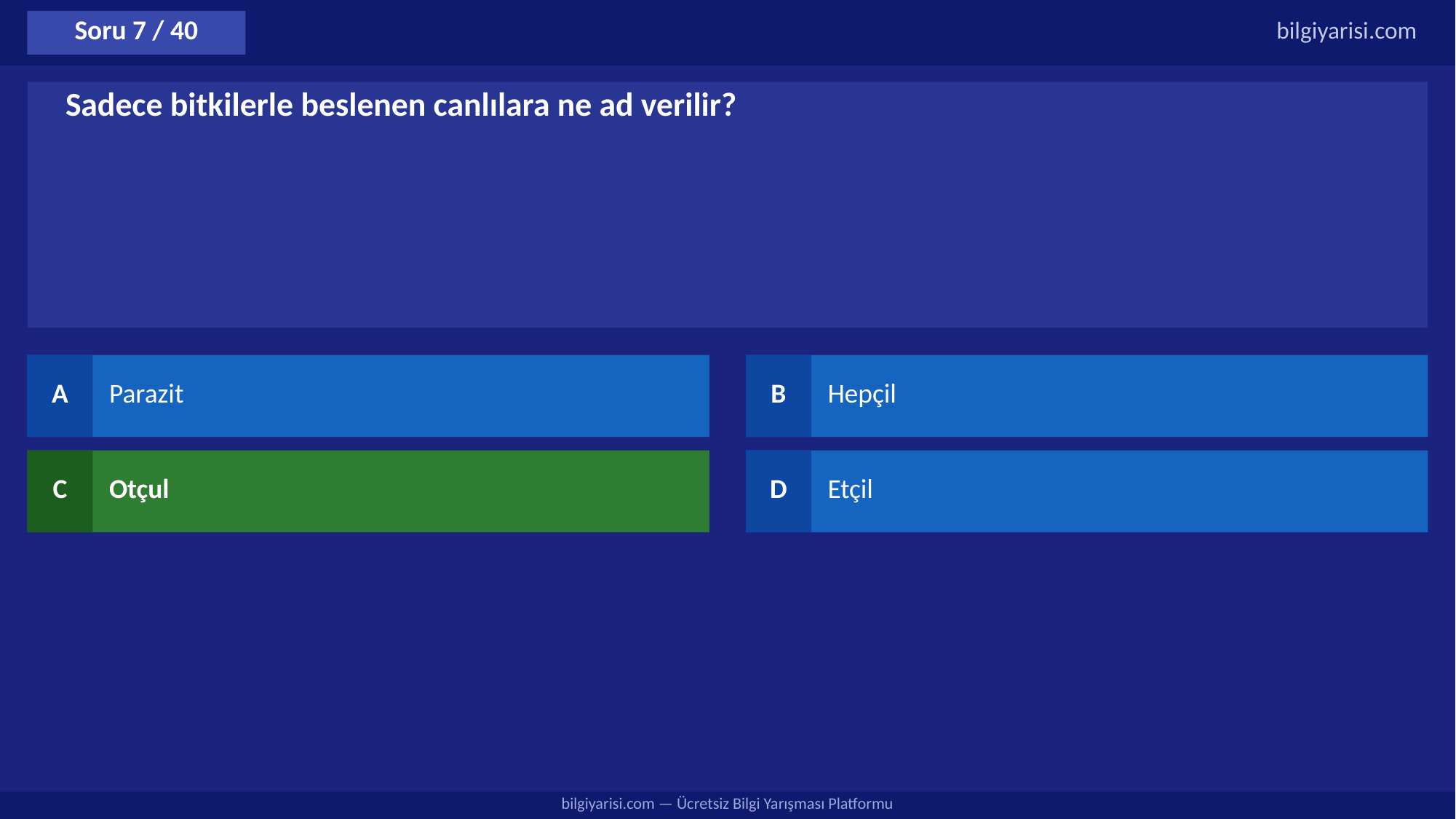

Soru 7 / 40
bilgiyarisi.com

Sadece bitkilerle beslenen canlılara ne ad verilir?

A
Parazit

B
Hepçil

C
Otçul

D
Etçil
bilgiyarisi.com — Ücretsiz Bilgi Yarışması Platformu